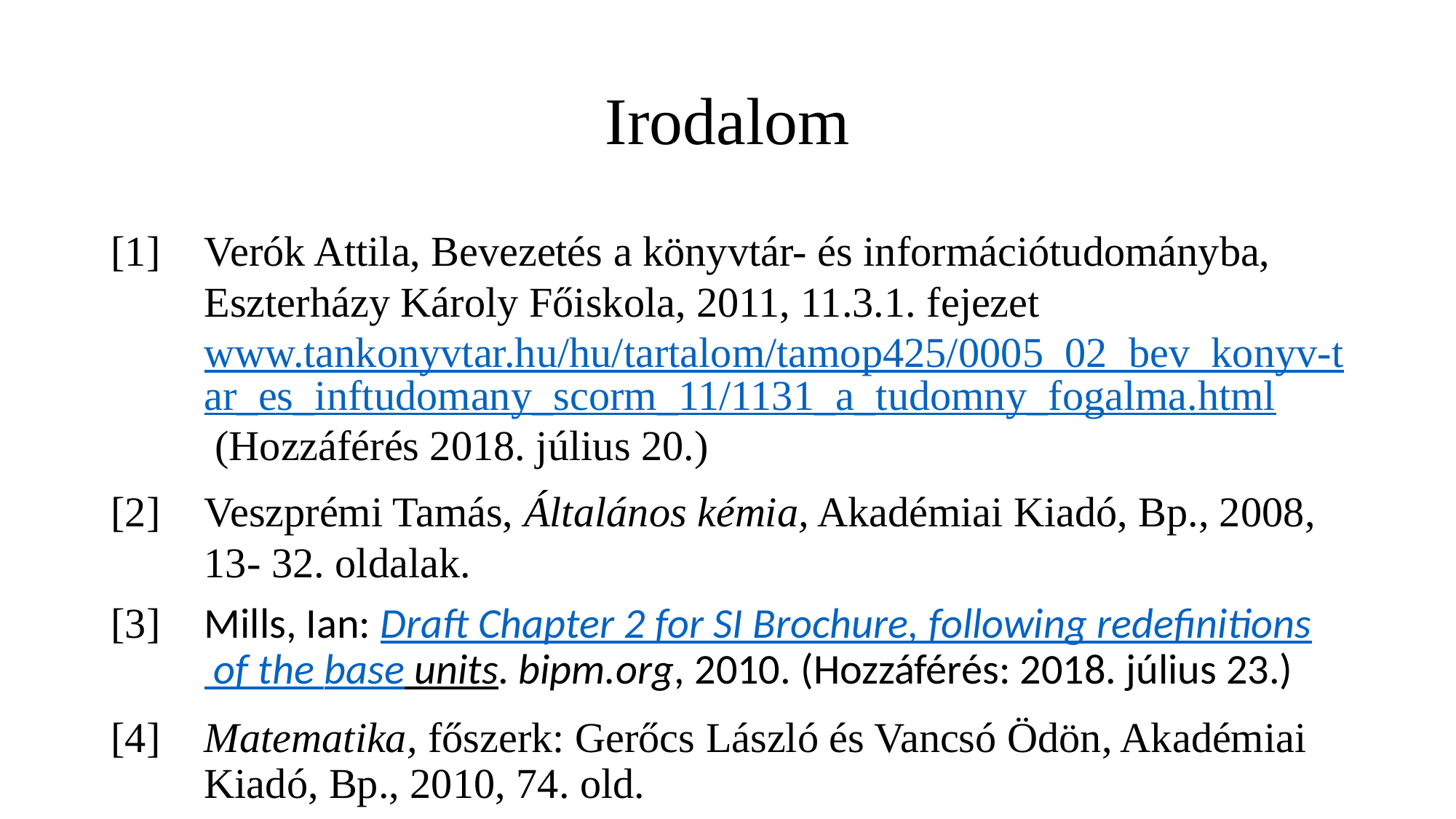

# Irodalom
[1]	Verók Attila, Bevezetés a könyvtár- és információtudományba, Eszterházy Károly Főiskola, 2011, 11.3.1. fejezet
www.tankonyvtar.hu/hu/tartalom/tamop425/0005_02_bev_konyv-tar_es_inftudomany_scorm_11/1131_a_tudomny_fogalma.html (Hozzáférés 2018. július 20.)
[2]	Veszprémi Tamás, Általános kémia, Akadémiai Kiadó, Bp., 2008,
13- 32. oldalak.
[3]	Mills, Ian: Draft Chapter 2 for SI Brochure, following redefinitions of the base units. bipm.org, 2010. (Hozzáférés: 2018. július 23.)
[4]	Matematika, főszerk: Gerőcs László és Vancsó Ödön, Akadémiai Kiadó, Bp., 2010, 74. old.